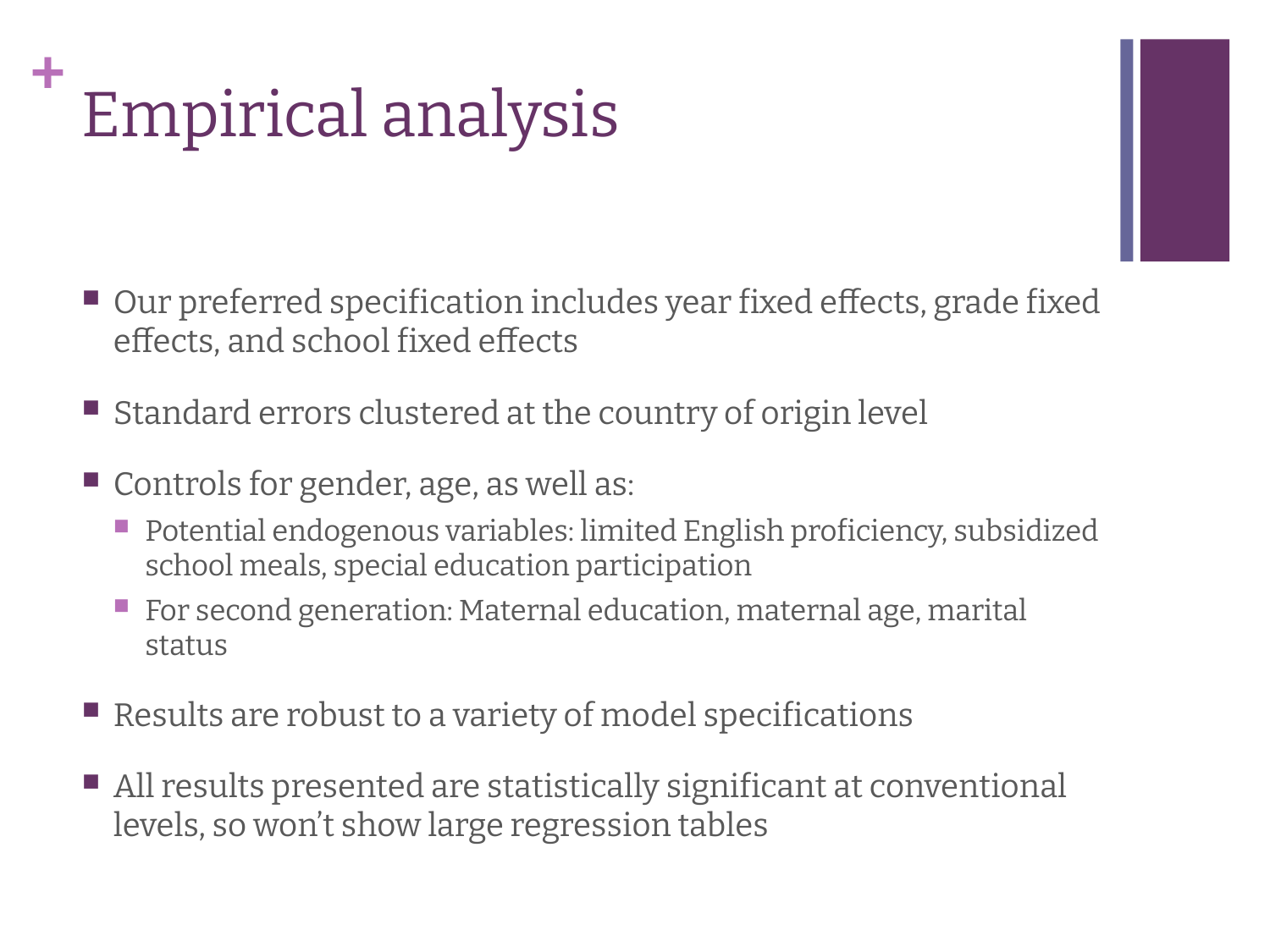

# Empirical analysis
Our preferred specification includes year fixed effects, grade fixed effects, and school fixed effects
Standard errors clustered at the country of origin level
Controls for gender, age, as well as:
Potential endogenous variables: limited English proficiency, subsidized school meals, special education participation
For second generation: Maternal education, maternal age, marital status
Results are robust to a variety of model specifications
All results presented are statistically significant at conventional levels, so won’t show large regression tables